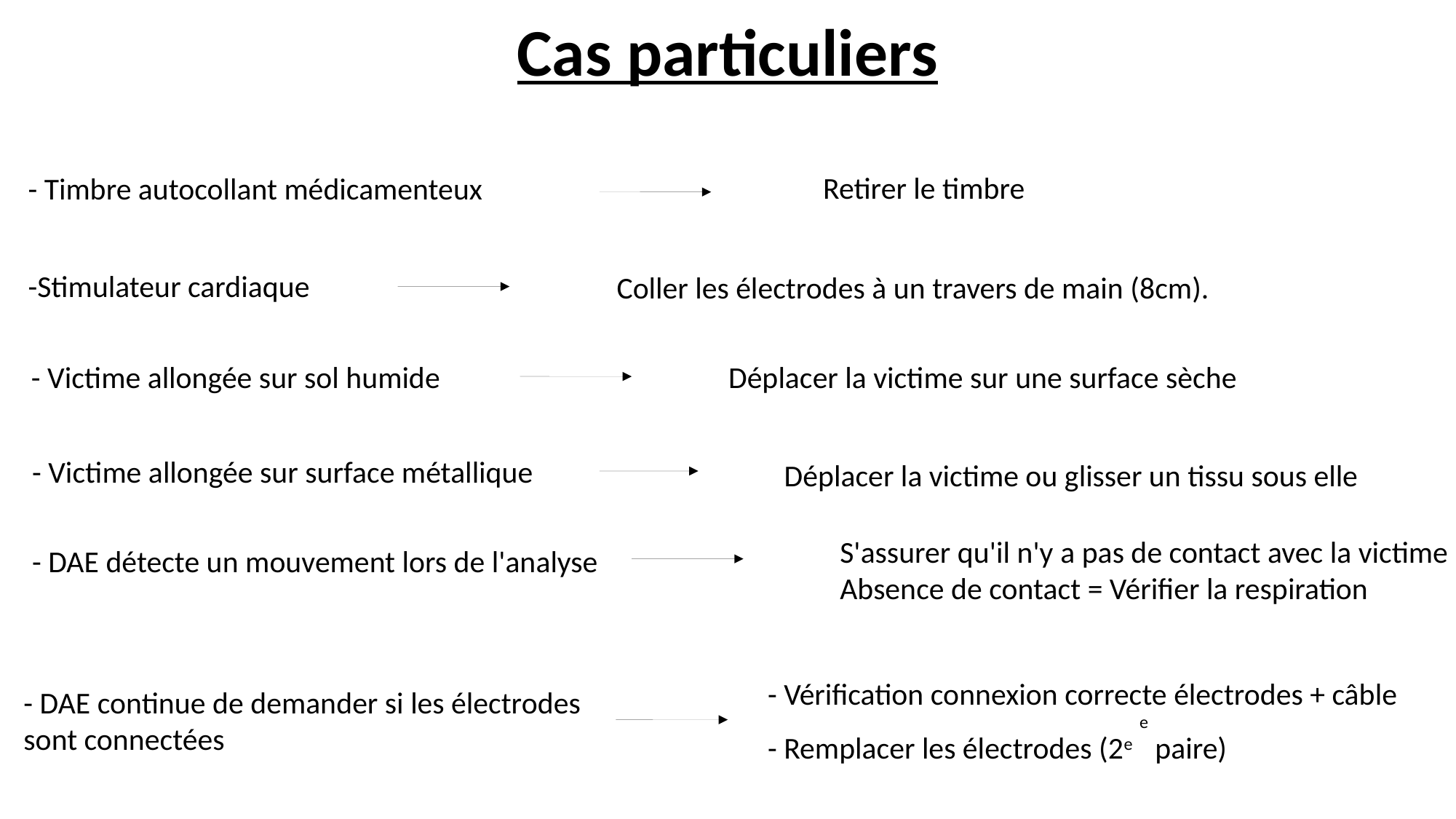

Cas particuliers
Retirer le timbre
- Timbre autocollant médicamenteux

Coller les électrodes à un travers de main (8cm).
-Stimulateur cardiaque

- Victime allongée sur sol humide
Déplacer la victime sur une surface sèche

- Victime allongée sur surface métallique
Déplacer la victime ou glisser un tissu sous elle

- DAE détecte un mouvement lors de l'analyse
S'assurer qu'il n'y a pas de contact avec la victime
Absence de contact = Vérifier la respiration

- DAE continue de demander si les électrodes sont connectées
- Vérification connexion correcte électrodes + câble
- Remplacer les électrodes (2e e paire)